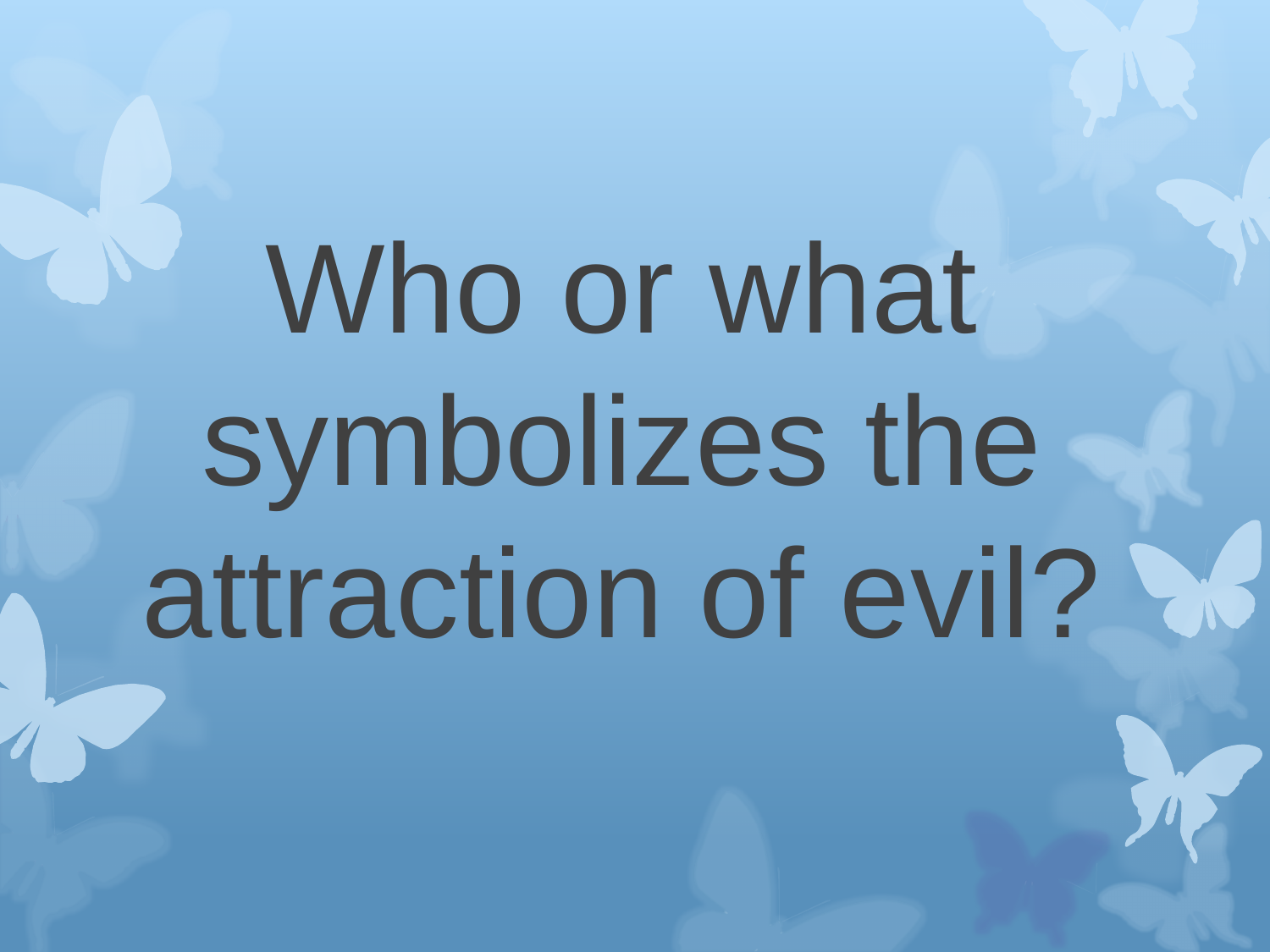

# Who or what symbolizes the attraction of evil?